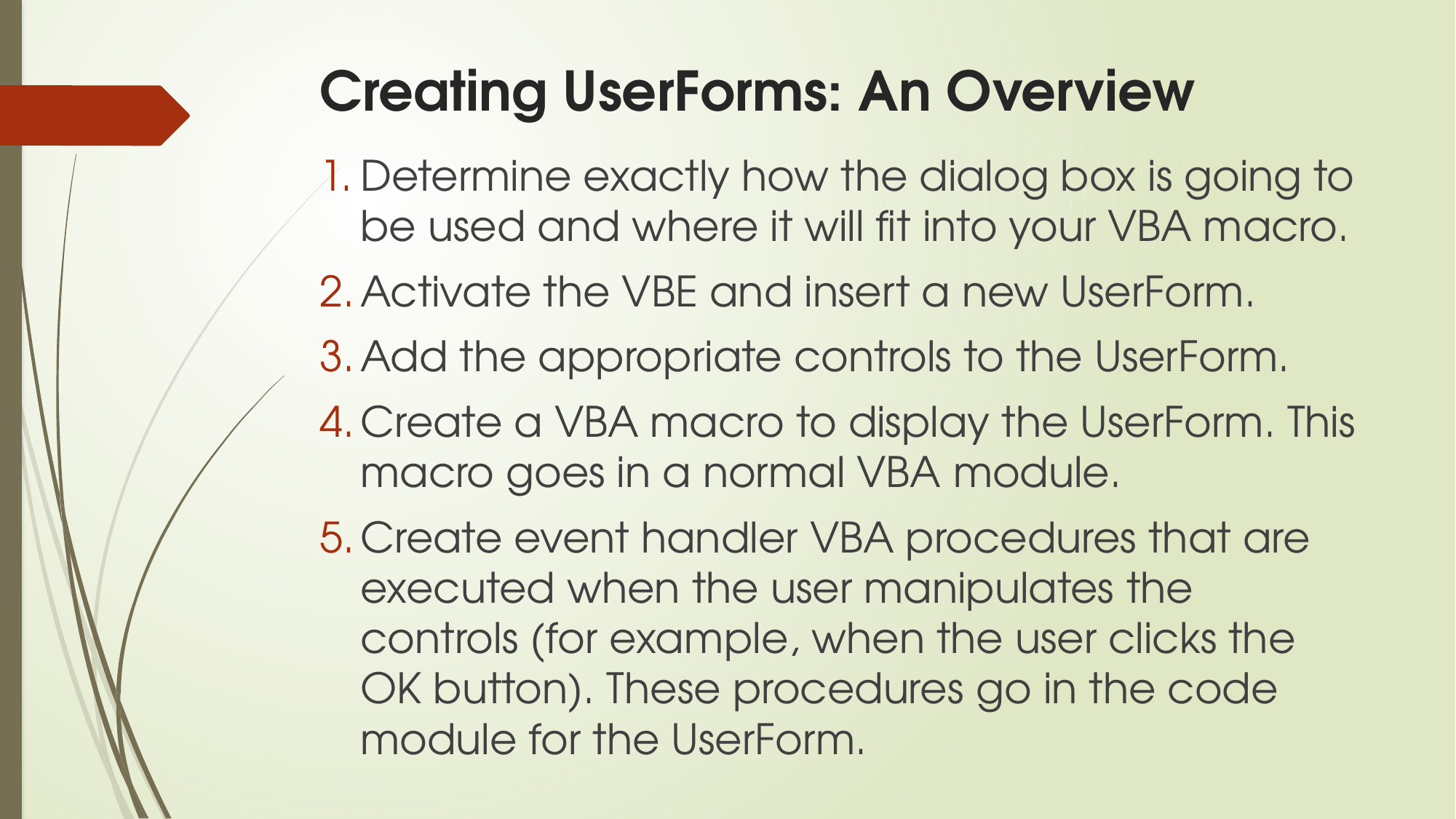

# Creating UserForms: An Overview
Determine exactly how the dialog box is going to be used and where it will fit into your VBA macro.
Activate the VBE and insert a new UserForm.
Add the appropriate controls to the UserForm.
Create a VBA macro to display the UserForm. This macro goes in a normal VBA module.
Create event handler VBA procedures that are executed when the user manipulates the controls (for example, when the user clicks the OK button). These procedures go in the code module for the UserForm.